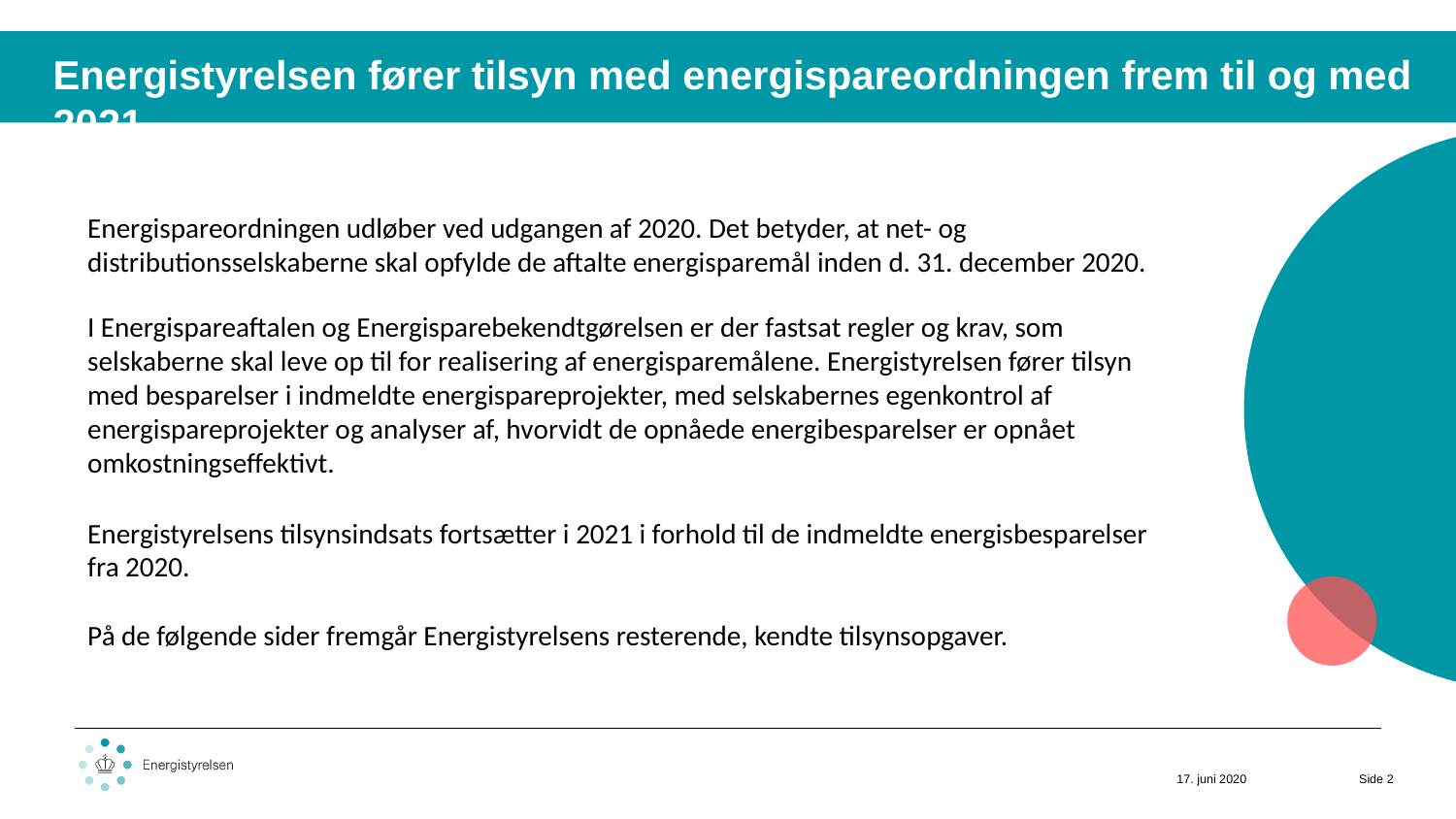

Energistyrelsen fører tilsyn med energispareordningen frem til og med 2021
Energispareordningen udløber ved udgangen af 2020. Det betyder, at net- og distributionsselskaberne skal opfylde de aftalte energisparemål inden d. 31. december 2020.

I Energispareaftalen og Energisparebekendtgørelsen er der fastsat regler og krav, som selskaberne skal leve op til for realisering af energisparemålene. Energistyrelsen fører tilsyn med besparelser i indmeldte energispareprojekter, med selskabernes egenkontrol af energispareprojekter og analyser af, hvorvidt de opnåede energibesparelser er opnået omkostningseffektivt.

Energistyrelsens tilsynsindsats fortsætter i 2021 i forhold til de indmeldte energisbesparelser fra 2020.

På de følgende sider fremgår Energistyrelsens resterende, kendte tilsynsopgaver.